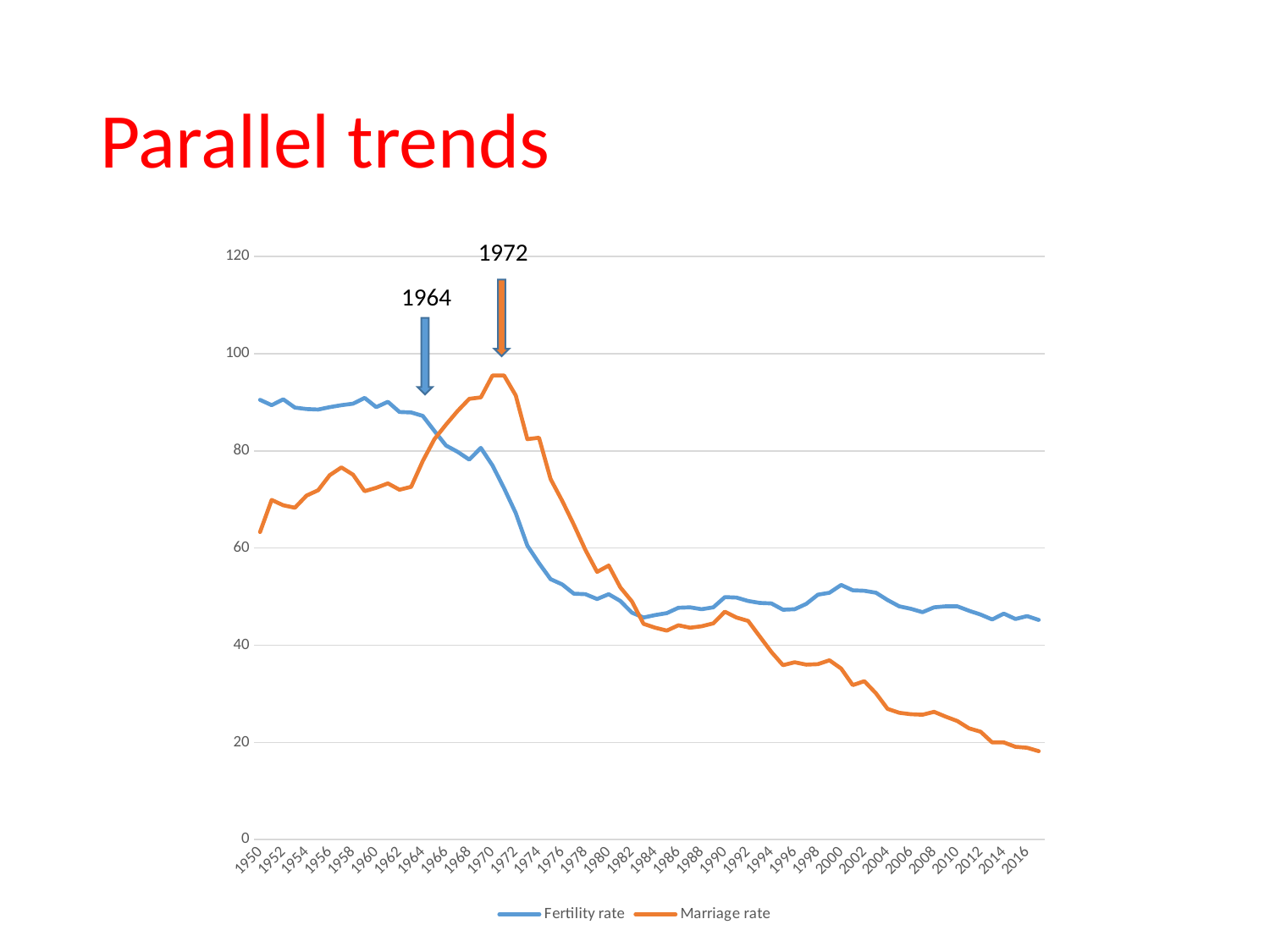

# Parallel trends
1972

### Chart

| Category | Fertility rate | Marriage rate |
|---|---|---|
| 1950 | 90.5 | 63.3 |
| 1951 | 89.4 | 69.9 |
| 1952 | 90.6 | 68.8 |
| 1953 | 88.9 | 68.3 |
| 1954 | 88.6 | 70.8 |
| 1955 | 88.5 | 71.9 |
| 1956 | 89.0 | 75.0 |
| 1957 | 89.4 | 76.6 |
| 1958 | 89.7 | 75.1 |
| 1959 | 90.9 | 71.7 |
| 1960 | 89.0 | 72.4 |
| 1961 | 90.1 | 73.3 |
| 1962 | 88.0 | 72.0 |
| 1963 | 87.9 | 72.6 |
| 1964 | 87.2 | 77.9 |
| 1965 | 84.1 | 82.4 |
| 1966 | 81.1 | 85.4 |
| 1967 | 79.8 | 88.2 |
| 1968 | 78.2 | 90.7 |
| 1969 | 80.6 | 91.0 |
| 1970 | 77.0 | 95.5 |
| 1971 | 72.3 | 95.5 |
| 1972 | 67.2 | 91.4 |
| 1973 | 60.5 | 82.4 |
| 1974 | 56.9 | 82.7 |
| 1975 | 53.6 | 74.2 |
| 1976 | 52.5 | 69.7 |
| 1977 | 50.6 | 64.8 |
| 1978 | 50.5 | 59.6 |
| 1979 | 49.5 | 55.1 |
| 1980 | 50.5 | 56.4 |
| 1981 | 49.1 | 51.9 |
| 1982 | 46.7 | 49.0 |
| 1983 | 45.7 | 44.4 |
| 1984 | 46.2 | 43.6 |
| 1985 | 46.6 | 43.0 |
| 1986 | 47.7 | 44.1 |
| 1987 | 47.8 | 43.6 |
| 1988 | 47.4 | 43.9 |
| 1989 | 47.8 | 44.5 |
| 1990 | 49.9 | 46.9 |
| 1991 | 49.8 | 45.7 |
| 1992 | 49.1 | 45.0 |
| 1993 | 48.7 | 41.8 |
| 1994 | 48.6 | 38.6 |
| 1995 | 47.3 | 35.9 |
| 1996 | 47.4 | 36.5 |
| 1997 | 48.5 | 36.0 |
| 1998 | 50.4 | 36.1 |
| 1999 | 50.8 | 36.9 |
| 2000 | 52.4 | 35.2 |
| 2001 | 51.3 | 31.8 |
| 2002 | 51.2 | 32.6 |
| 2003 | 50.8 | 30.1 |
| 2004 | 49.3 | 26.9 |
| 2005 | 48.0 | 26.1 |
| 2006 | 47.5 | 25.8 |
| 2007 | 46.8 | 25.7 |
| 2008 | 47.8 | 26.3 |
| 2009 | 48.0 | 25.3 |
| 2010 | 48.0 | 24.4 |
| 2011 | 47.1 | 22.9 |
| 2012 | 46.3 | 22.2 |
| 2013 | 45.3 | 20.0 |
| 2014 | 46.5 | 20.0 |
| 2015 | 45.4 | 19.1 |
| 2016 | 46.0 | 18.9 |
| 2017 | 45.2 | 18.2 |
1964